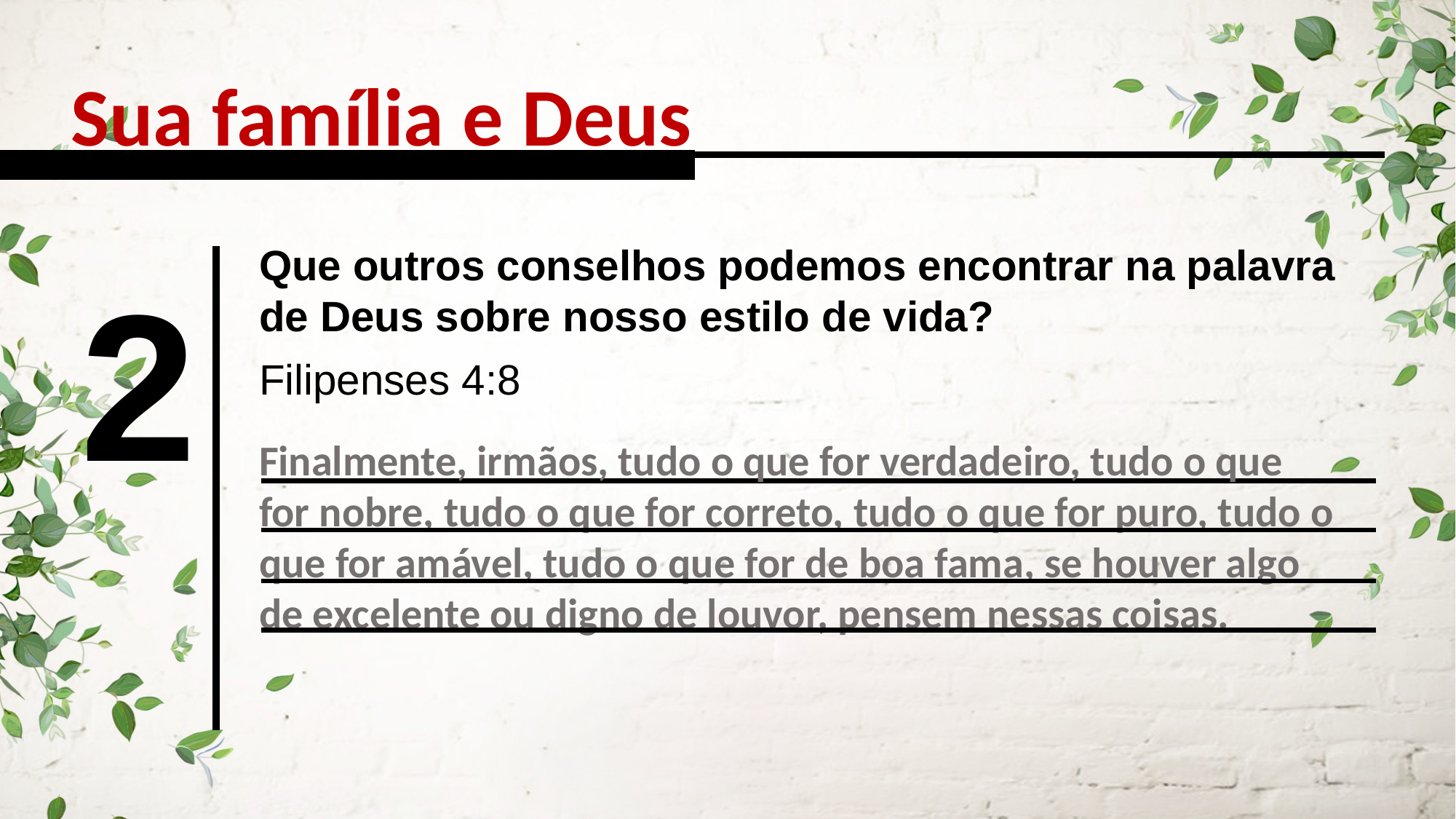

Sua família e Deus

Que outros conselhos podemos encontrar na palavra de Deus sobre nosso estilo de vida?
2
Filipenses 4:8
Finalmente, irmãos, tudo o que for verdadeiro, tudo o que for nobre, tudo o que for correto, tudo o que for puro, tudo o que for amável, tudo o que for de boa fama, se houver algo de excelente ou digno de louvor, pensem nessas coisas.